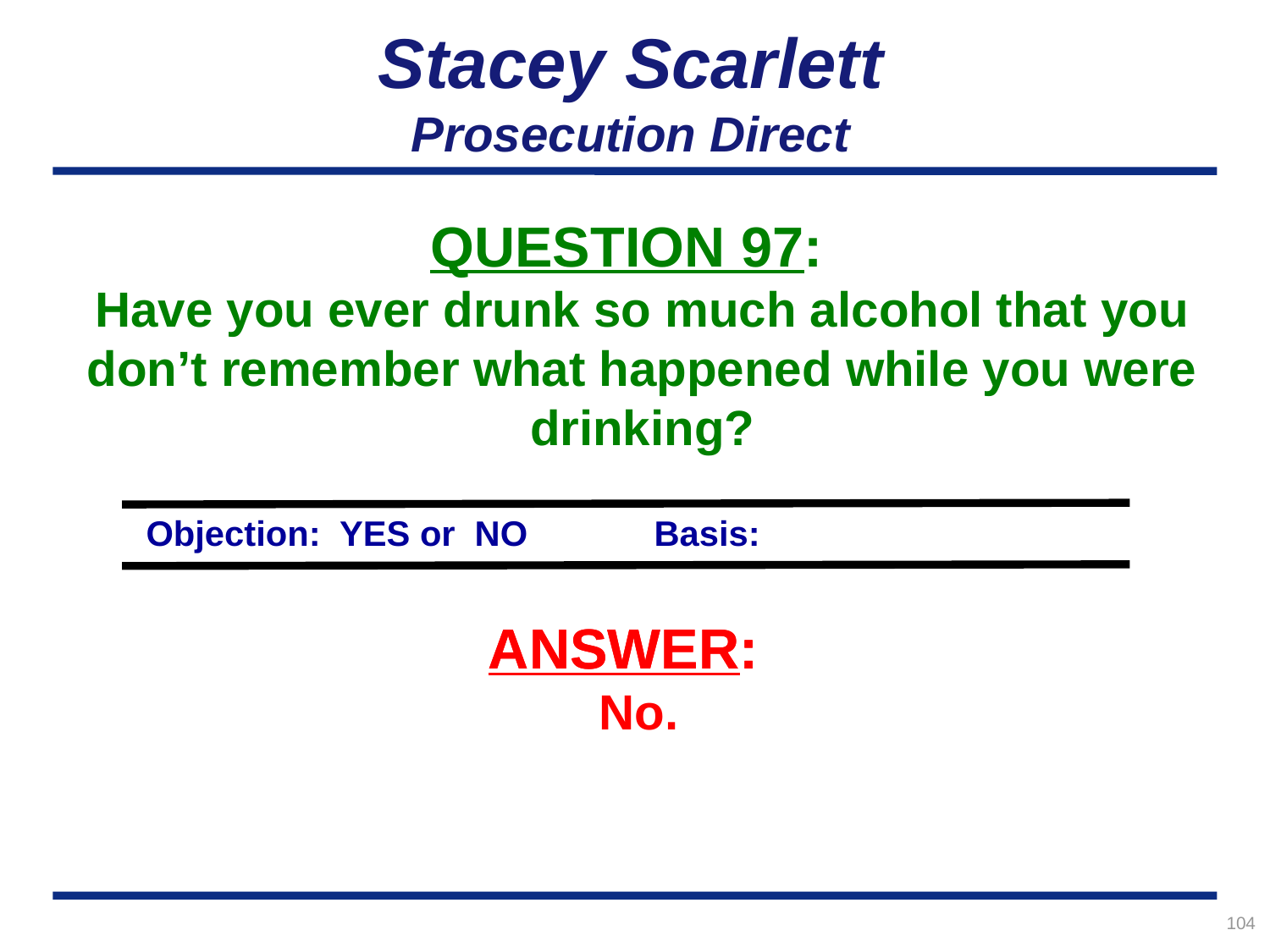

# Stacey Scarlett Prosecution Direct
QUESTION 97:
Have you ever drunk so much alcohol that you don’t remember what happened while you were drinking?

Objection:  YES or  NO	Basis:
ANSWER:
ANSWER:
No.
104